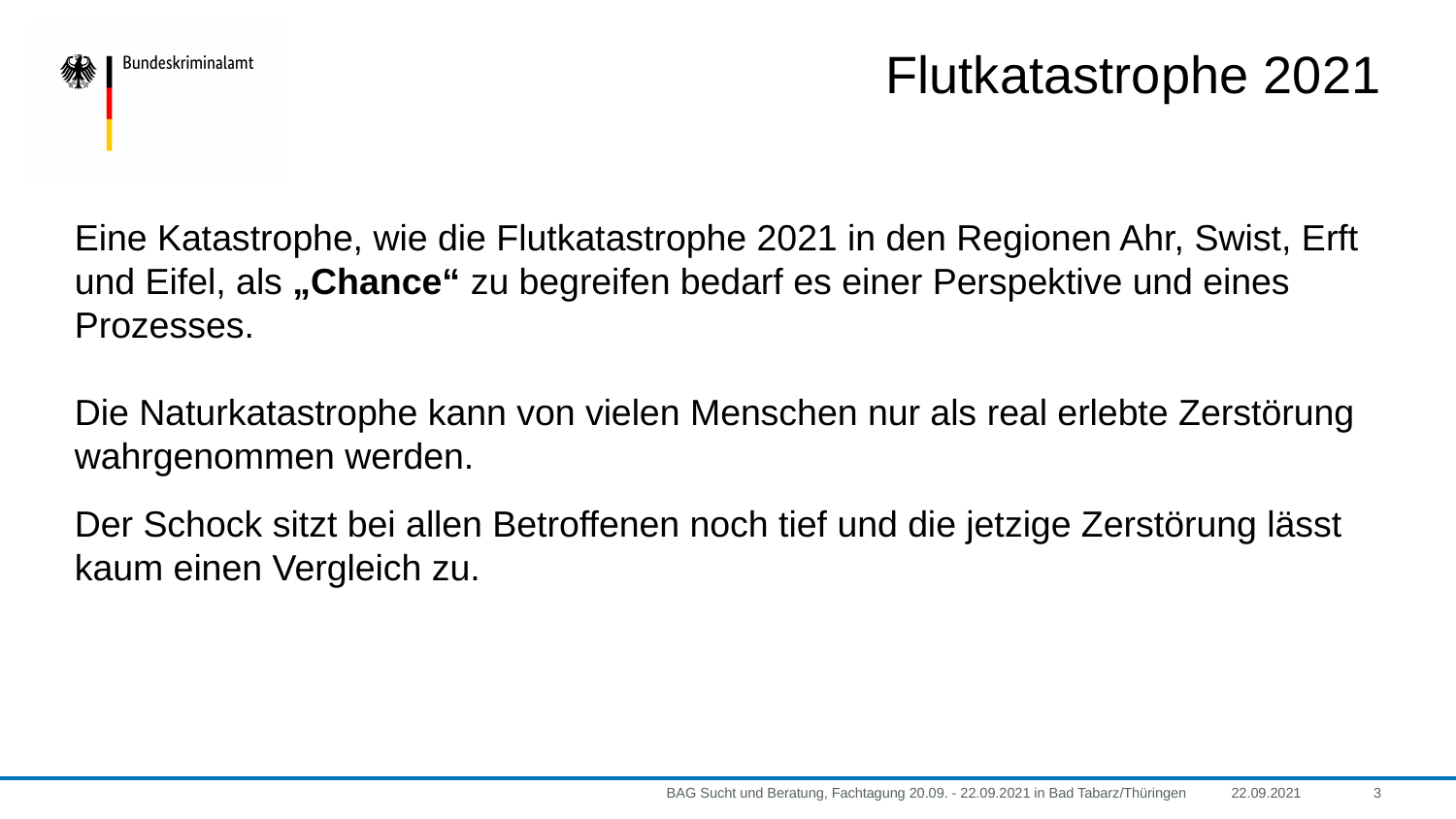

# Flutkatastrophe 2021
Eine Katastrophe, wie die Flutkatastrophe 2021 in den Regionen Ahr, Swist, Erft und Eifel, als „Chance“ zu begreifen bedarf es einer Perspektive und eines Prozesses.
Die Naturkatastrophe kann von vielen Menschen nur als real erlebte Zerstörung wahrgenommen werden.
Der Schock sitzt bei allen Betroffenen noch tief und die jetzige Zerstörung lässt kaum einen Vergleich zu.
BAG Sucht und Beratung, Fachtagung 20.09. - 22.09.2021 in Bad Tabarz/Thüringen
22.09.2021
3